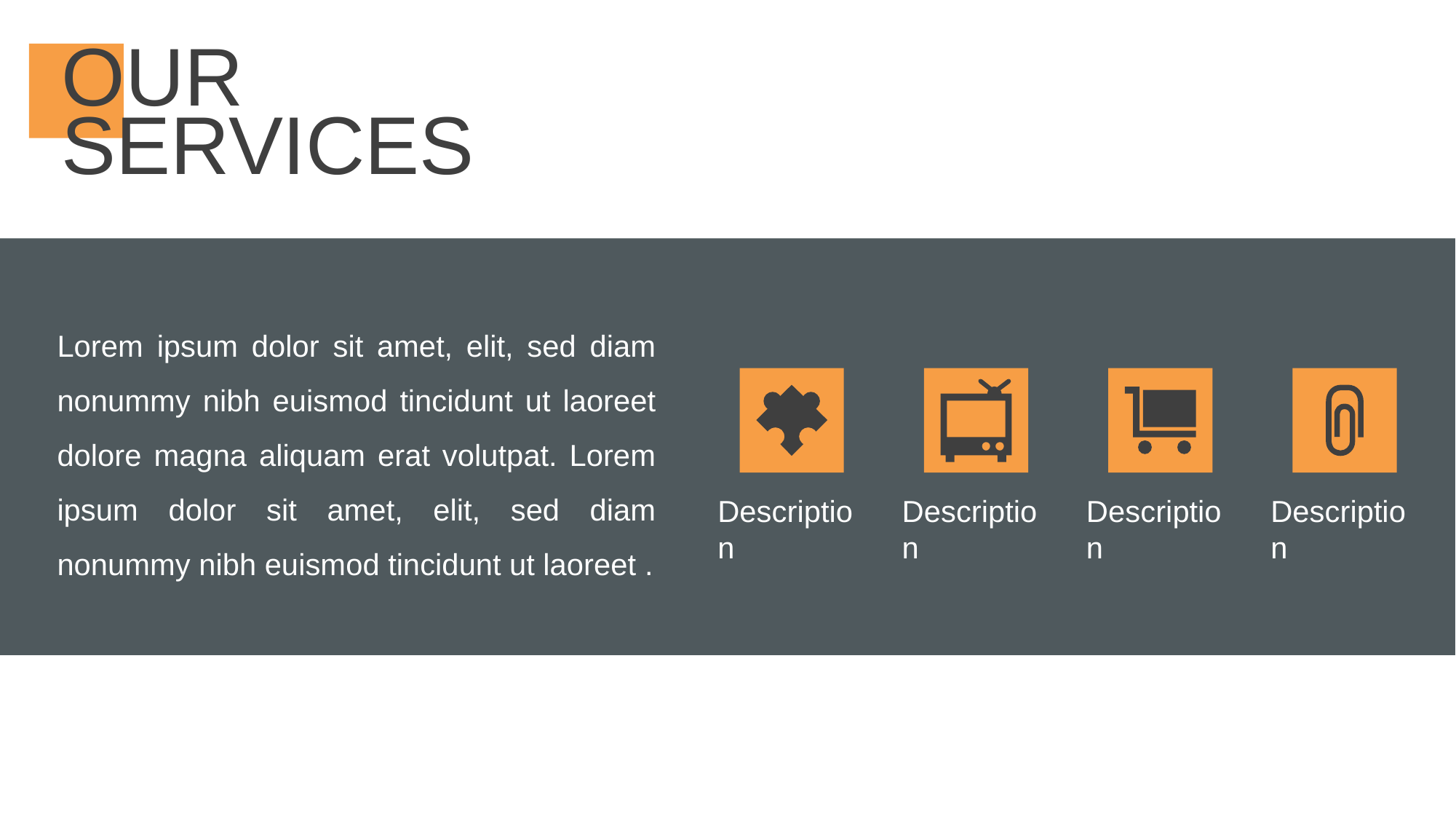

# OUR SERVICES

Lorem ipsum dolor sit amet, elit, sed diam nonummy nibh euismod tincidunt ut laoreet dolore magna aliquam erat volutpat. Lorem ipsum dolor sit amet, elit, sed diam nonummy nibh euismod tincidunt ut laoreet .

Description
Description
Description
Description